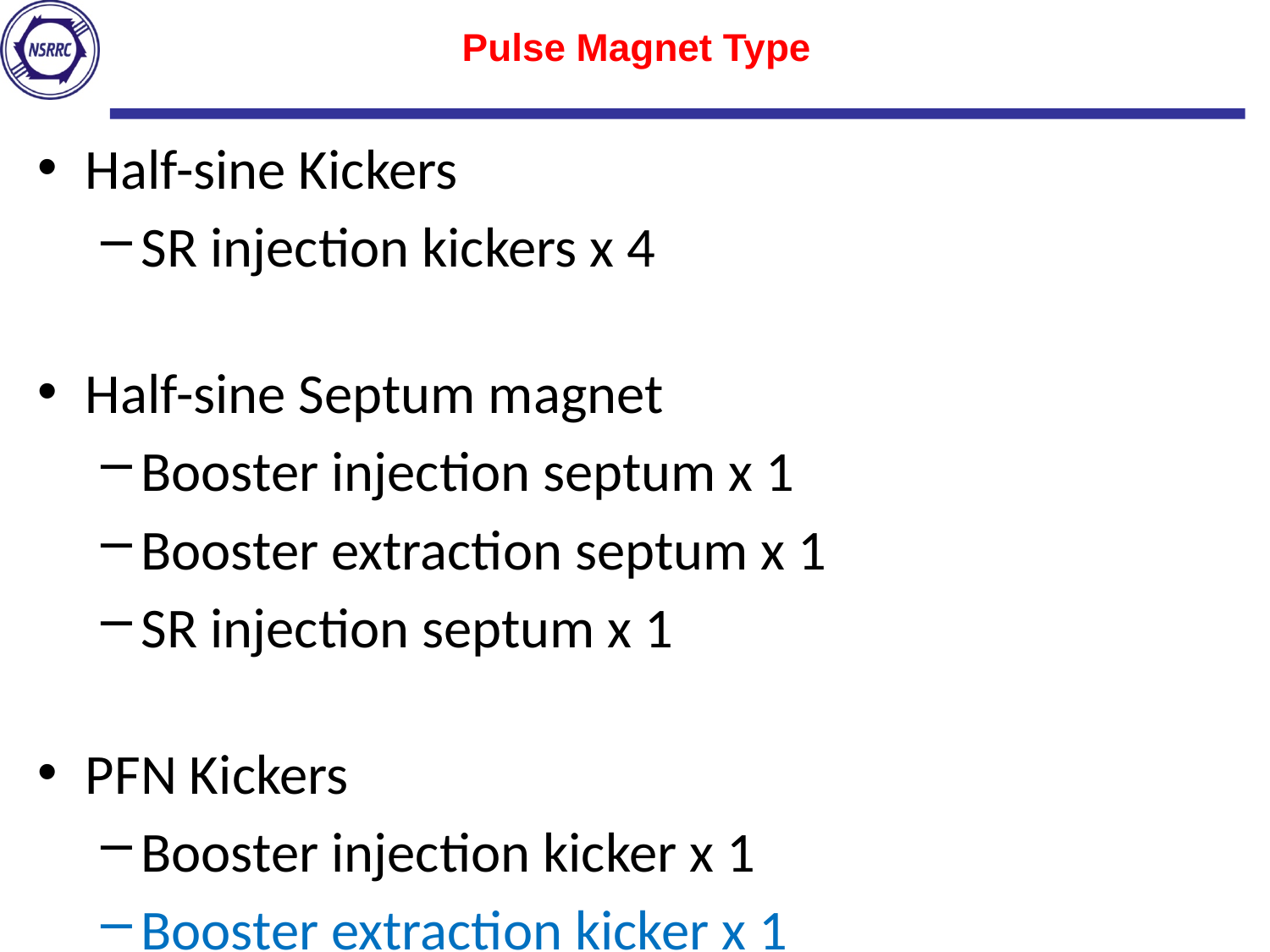

# Pulse Magnet Type
Half-sine Kickers
SR injection kickers x 4

Half-sine Septum magnet
Booster injection septum x 1
Booster extraction septum x 1
SR injection septum x 1

PFN Kickers
Booster injection kicker x 1
Booster extraction kicker x 1